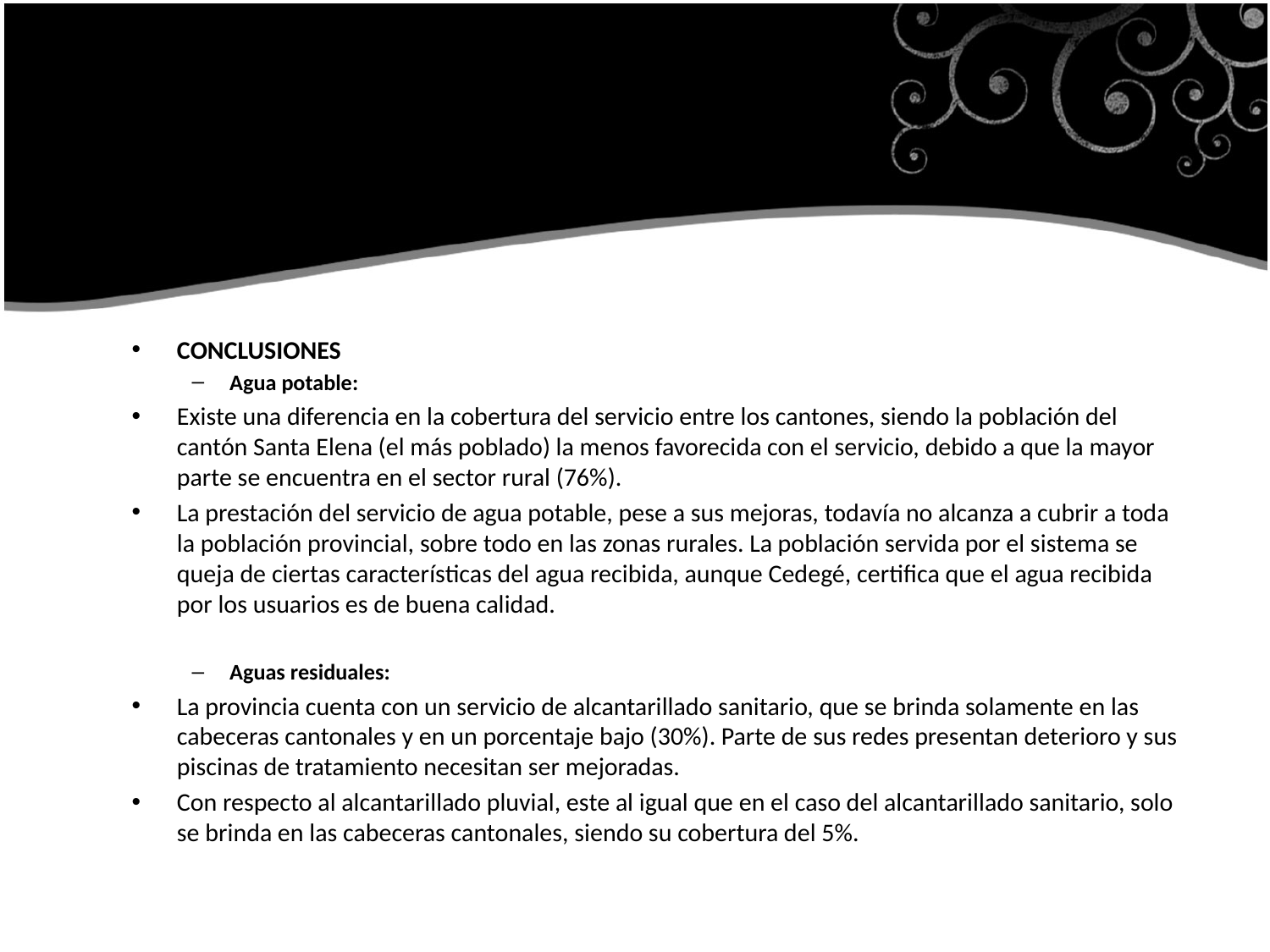

CONCLUSIONES
Agua potable:
Existe una diferencia en la cobertura del servicio entre los cantones, siendo la población del cantón Santa Elena (el más poblado) la menos favorecida con el servicio, debido a que la mayor parte se encuentra en el sector rural (76%).
La prestación del servicio de agua potable, pese a sus mejoras, todavía no alcanza a cubrir a toda la población provincial, sobre todo en las zonas rurales. La población servida por el sistema se queja de ciertas características del agua recibida, aunque Cedegé, certifica que el agua recibida por los usuarios es de buena calidad.

Aguas residuales:
La provincia cuenta con un servicio de alcantarillado sanitario, que se brinda solamente en las cabeceras cantonales y en un porcentaje bajo (30%). Parte de sus redes presentan deterioro y sus piscinas de tratamiento necesitan ser mejoradas.
Con respecto al alcantarillado pluvial, este al igual que en el caso del alcantarillado sanitario, solo se brinda en las cabeceras cantonales, siendo su cobertura del 5%.